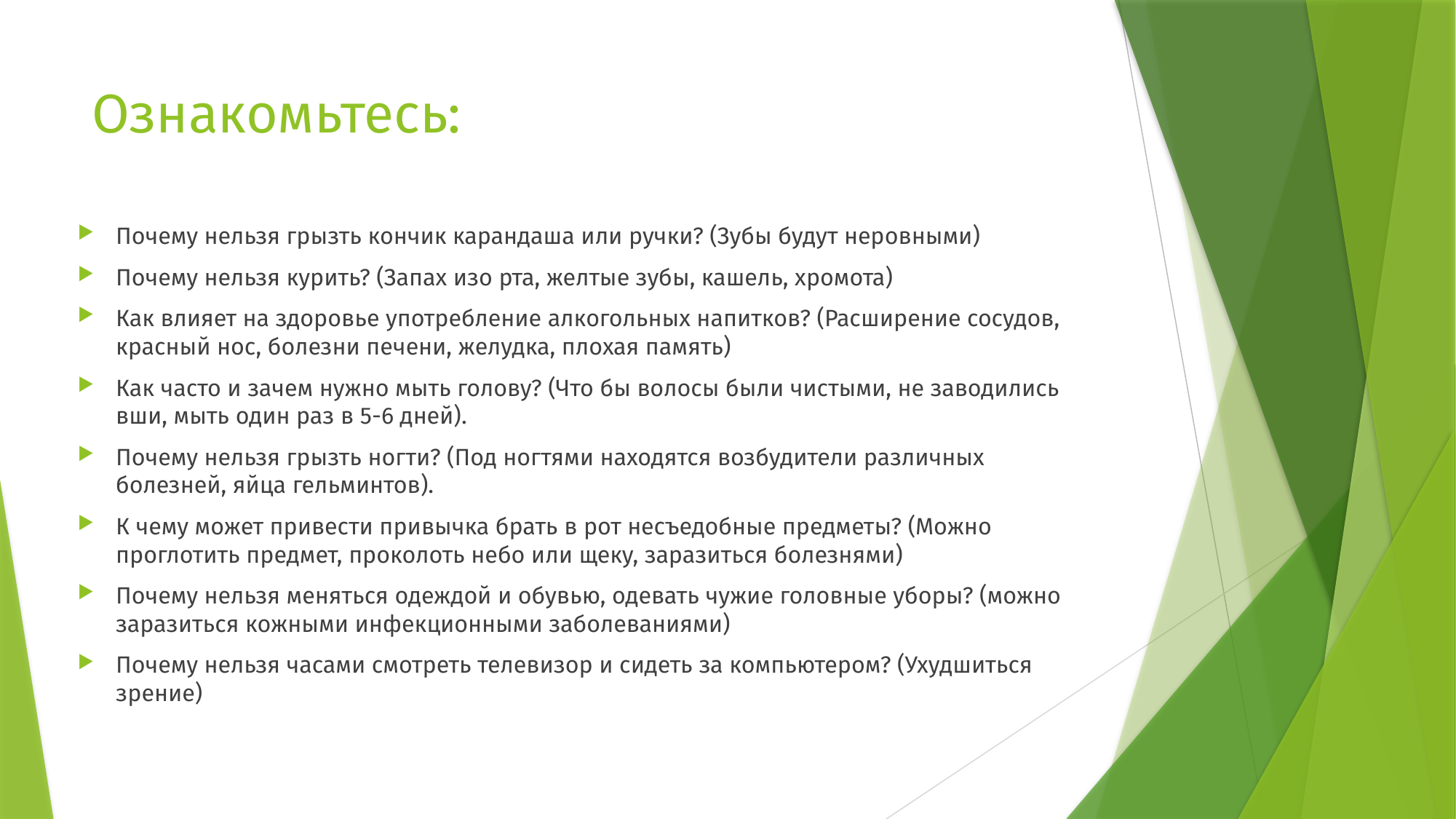

# Ознакомьтесь:
Почему нельзя грызть кончик карандаша или ручки? (Зубы будут неровными)
Почему нельзя курить? (Запах изо рта, желтые зубы, кашель, хромота)
Как влияет на здоровье употребление алкогольных напитков? (Расширение сосудов, красный нос, болезни печени, желудка, плохая память)
Как часто и зачем нужно мыть голову? (Что бы волосы были чистыми, не заводились вши, мыть один раз в 5-6 дней).
Почему нельзя грызть ногти? (Под ногтями находятся возбудители различных болезней, яйца гельминтов).
К чему может привести привычка брать в рот несъедобные предметы? (Можно проглотить предмет, проколоть небо или щеку, заразиться болезнями)
Почему нельзя меняться одеждой и обувью, одевать чужие головные уборы? (можно заразиться кожными инфекционными заболеваниями)
Почему нельзя часами смотреть телевизор и сидеть за компьютером? (Ухудшиться зрение)